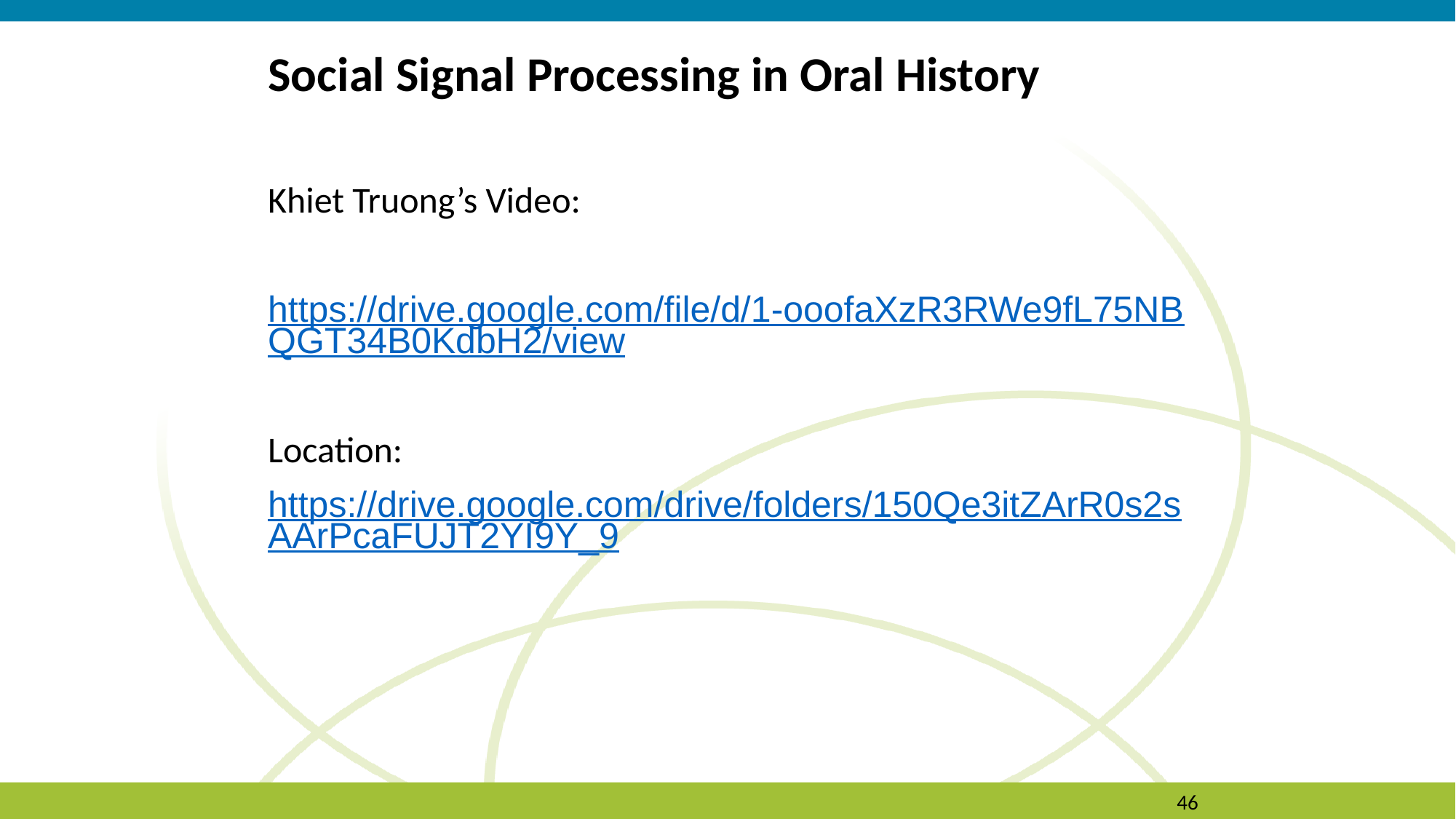

# Social Signal Processing in Oral History
Khiet Truong’s Video:

https://drive.google.com/file/d/1-ooofaXzR3RWe9fL75NBQGT34B0KdbH2/view

Location:
https://drive.google.com/drive/folders/150Qe3itZArR0s2sAArPcaFUJT2YI9Y_9
46